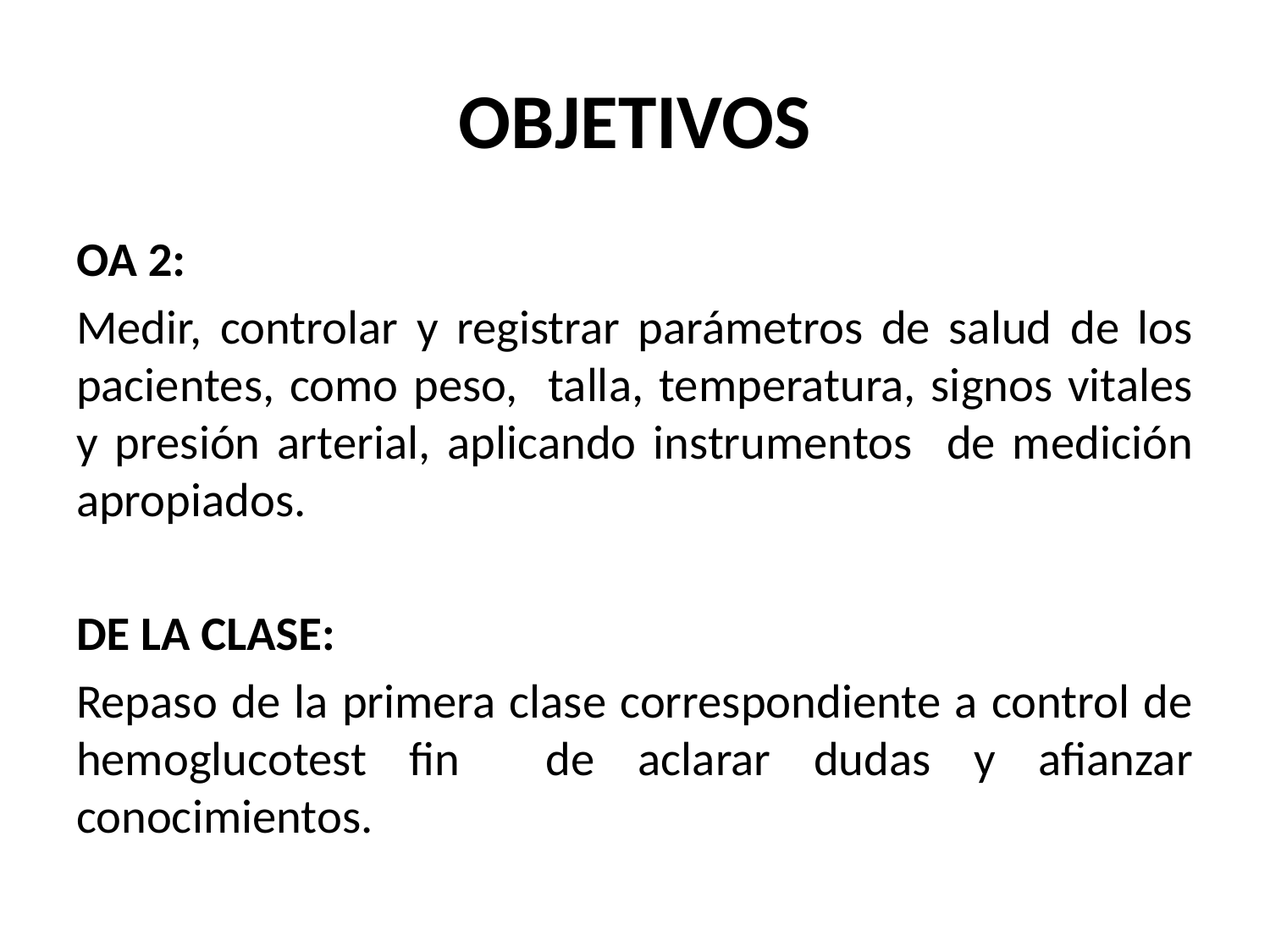

# OBJETIVOS
OA 2:
Medir, controlar y registrar parámetros de salud de los pacientes, como peso,  talla, temperatura, signos vitales y presión arterial, aplicando instrumentos  de medición apropiados.

DE LA CLASE:
Repaso de la primera clase correspondiente a control de hemoglucotest fin  de aclarar dudas y afianzar conocimientos.